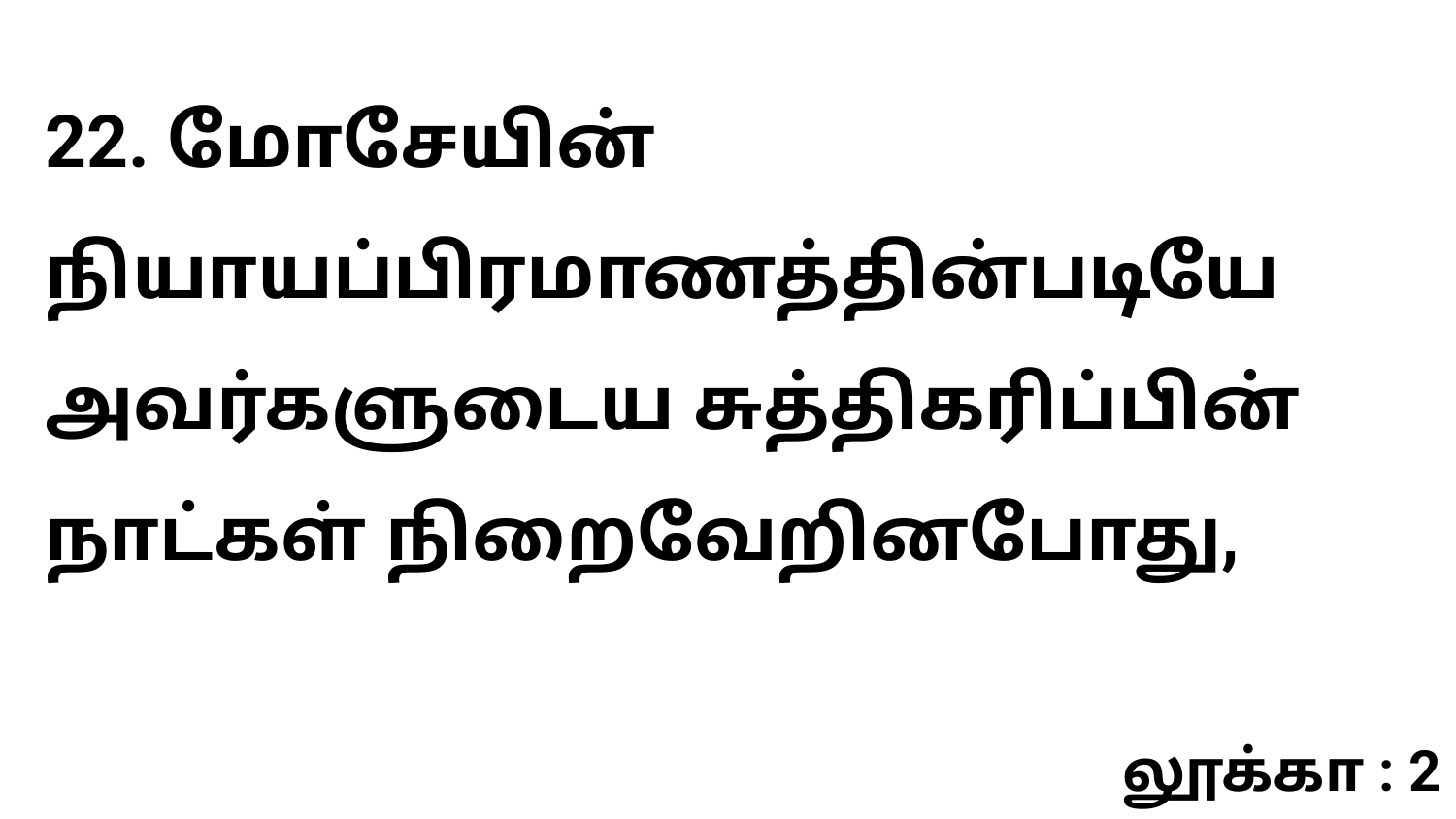

22. மோசேயின் நியாயப்பிரமாணத்தின்படியே அவர்களுடைய சுத்திகரிப்பின் நாட்கள் நிறைவேறினபோது,
லூக்கா : 2